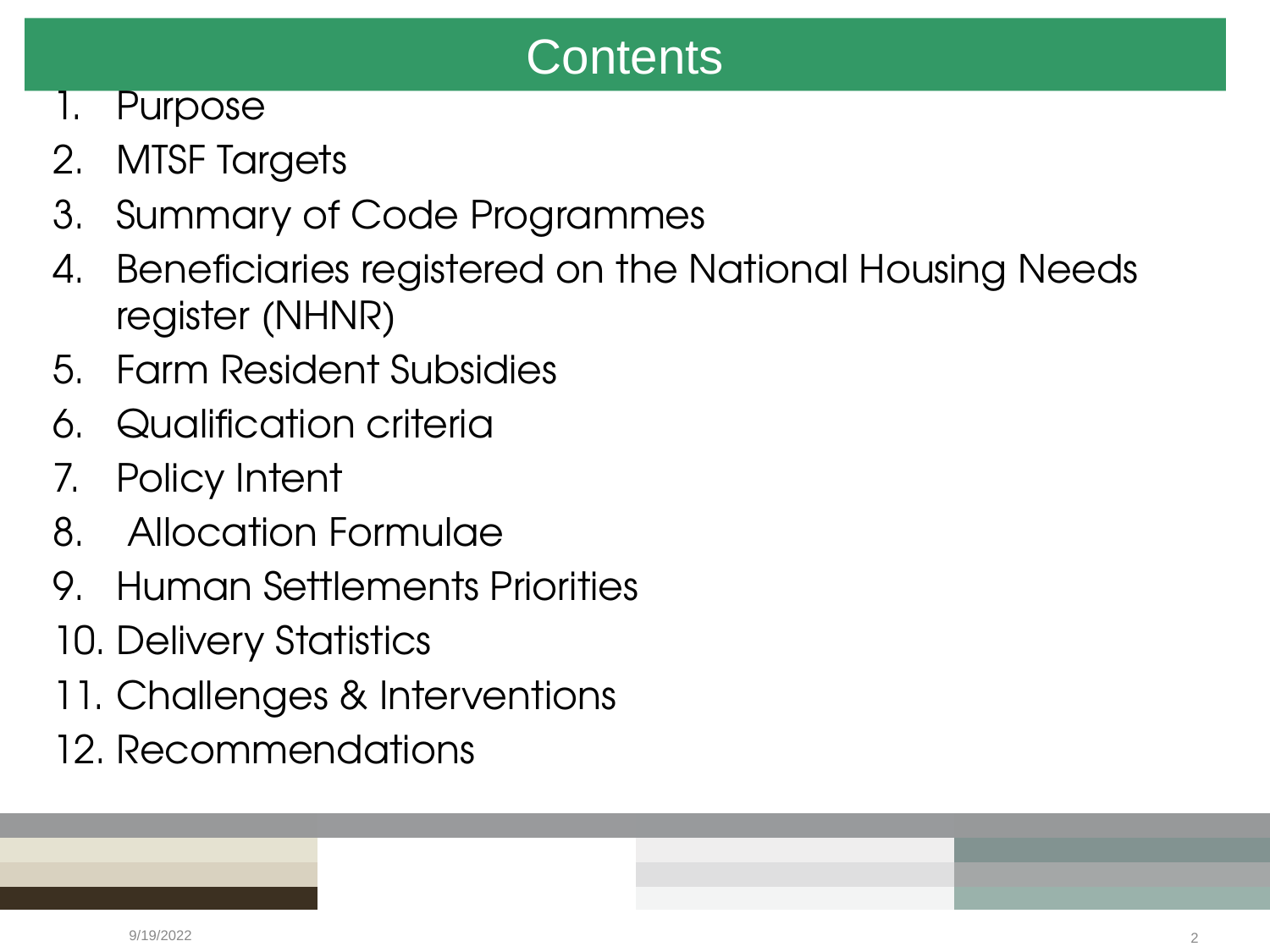

# Contents
Purpose
MTSF Targets
Summary of Code Programmes
Beneficiaries registered on the National Housing Needs register (NHNR)
Farm Resident Subsidies
Qualification criteria
Policy Intent
 Allocation Formulae
Human Settlements Priorities
Delivery Statistics
Challenges & Interventions
Recommendations

9/19/2022

2